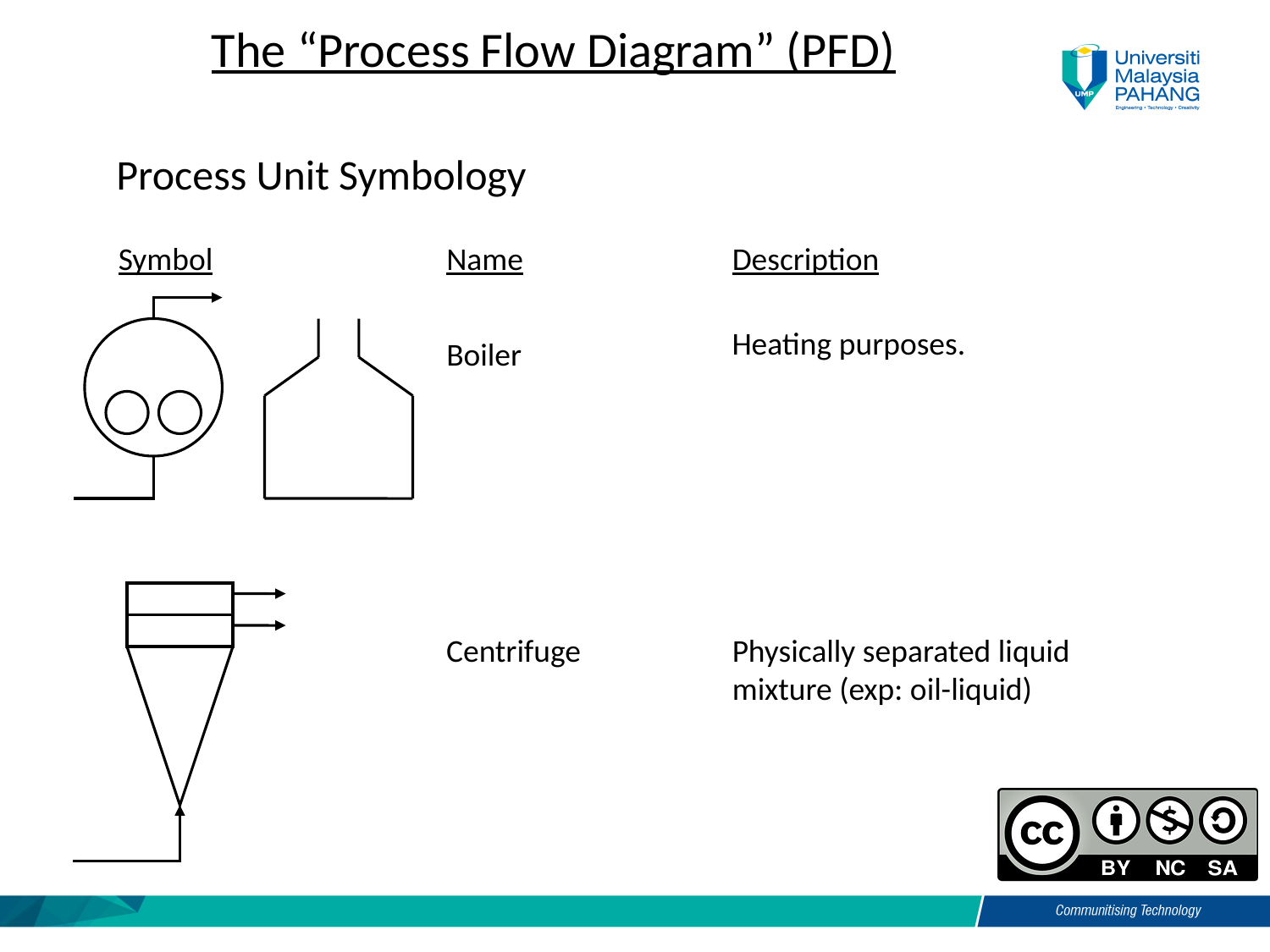

The “Process Flow Diagram” (PFD)

Process Unit Symbology
Symbol
Name
Description

Heating purposes.

Boiler

Centrifuge
Physically separated liquid mixture (exp: oil-liquid)